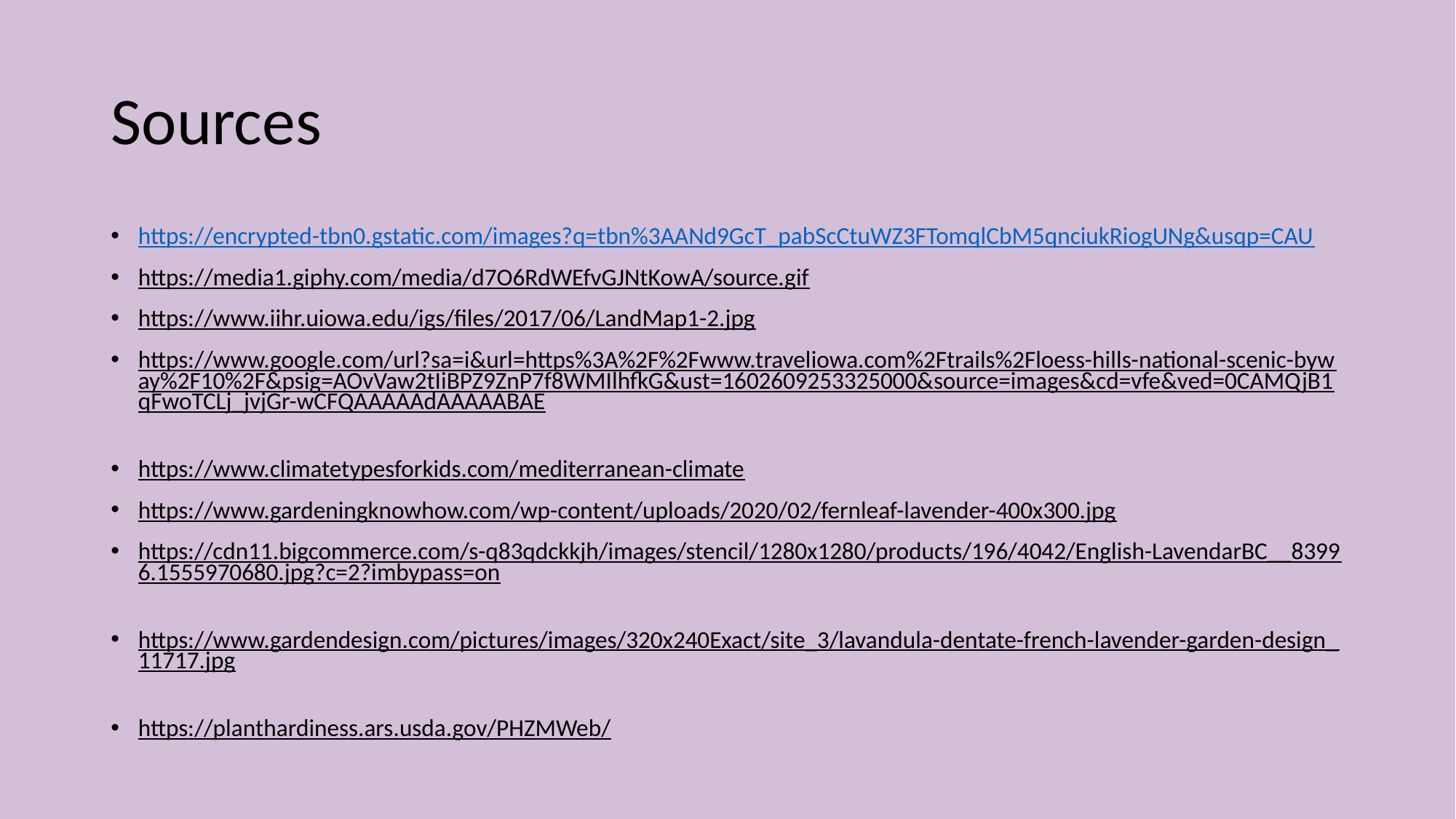

# Sources
https://encrypted-tbn0.gstatic.com/images?q=tbn%3AANd9GcT_pabScCtuWZ3FTomqlCbM5qnciukRiogUNg&usqp=CAU
https://media1.giphy.com/media/d7O6RdWEfvGJNtKowA/source.gif
https://www.iihr.uiowa.edu/igs/files/2017/06/LandMap1-2.jpg
https://www.google.com/url?sa=i&url=https%3A%2F%2Fwww.traveliowa.com%2Ftrails%2Floess-hills-national-scenic-byway%2F10%2F&psig=AOvVaw2tIiBPZ9ZnP7f8WMIlhfkG&ust=1602609253325000&source=images&cd=vfe&ved=0CAMQjB1qFwoTCLj_jvjGr-wCFQAAAAAdAAAAABAE
https://www.climatetypesforkids.com/mediterranean-climate
https://www.gardeningknowhow.com/wp-content/uploads/2020/02/fernleaf-lavender-400x300.jpg
https://cdn11.bigcommerce.com/s-q83qdckkjh/images/stencil/1280x1280/products/196/4042/English-LavendarBC__83996.1555970680.jpg?c=2?imbypass=on
https://www.gardendesign.com/pictures/images/320x240Exact/site_3/lavandula-dentate-french-lavender-garden-design_11717.jpg
https://planthardiness.ars.usda.gov/PHZMWeb/